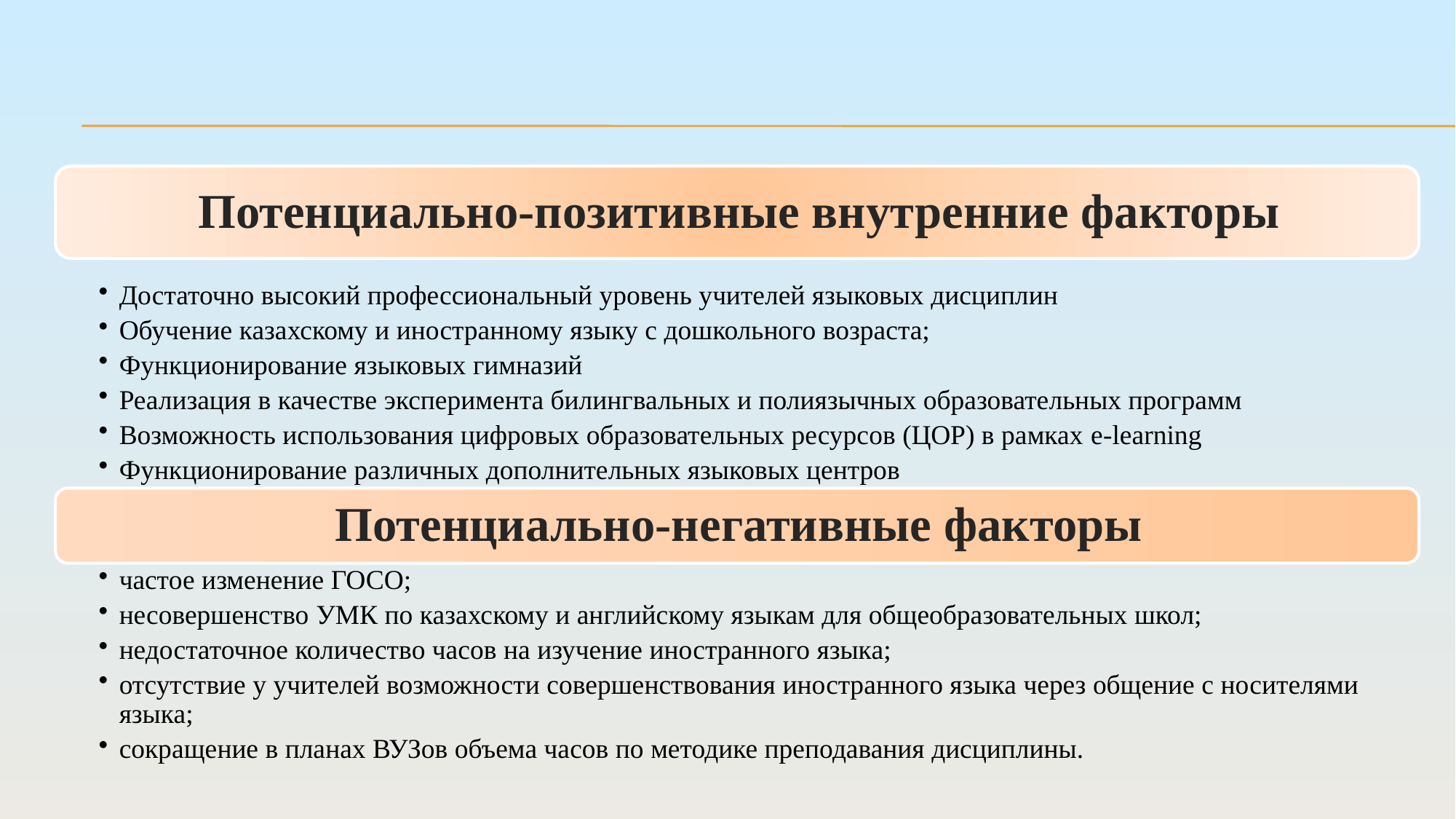

Потенциально-позитивные внутренние факторы
Достаточно высокий профессиональный уровень учителей языковых дисциплин
Обучение казахскому и иностранному языку с дошкольного возраста;
Функционирование языковых гимназий
Реализация в качестве эксперимента билингвальных и полиязычных образовательных программ
Возможность использования цифровых образовательных ресурсов (ЦОР) в рамках e-learning
Функционирование различных дополнительных языковых центров
Потенциально-негативные факторы
частое изменение ГОСО;
несовершенство УМК по казахскому и английскому языкам для общеобразовательных школ;
недостаточное количество часов на изучение иностранного языка;
отсутствие у учителей возможности совершенствования иностранного языка через общение с носителями языка;
сокращение в планах ВУЗов объема часов по методике преподавания дисциплины.